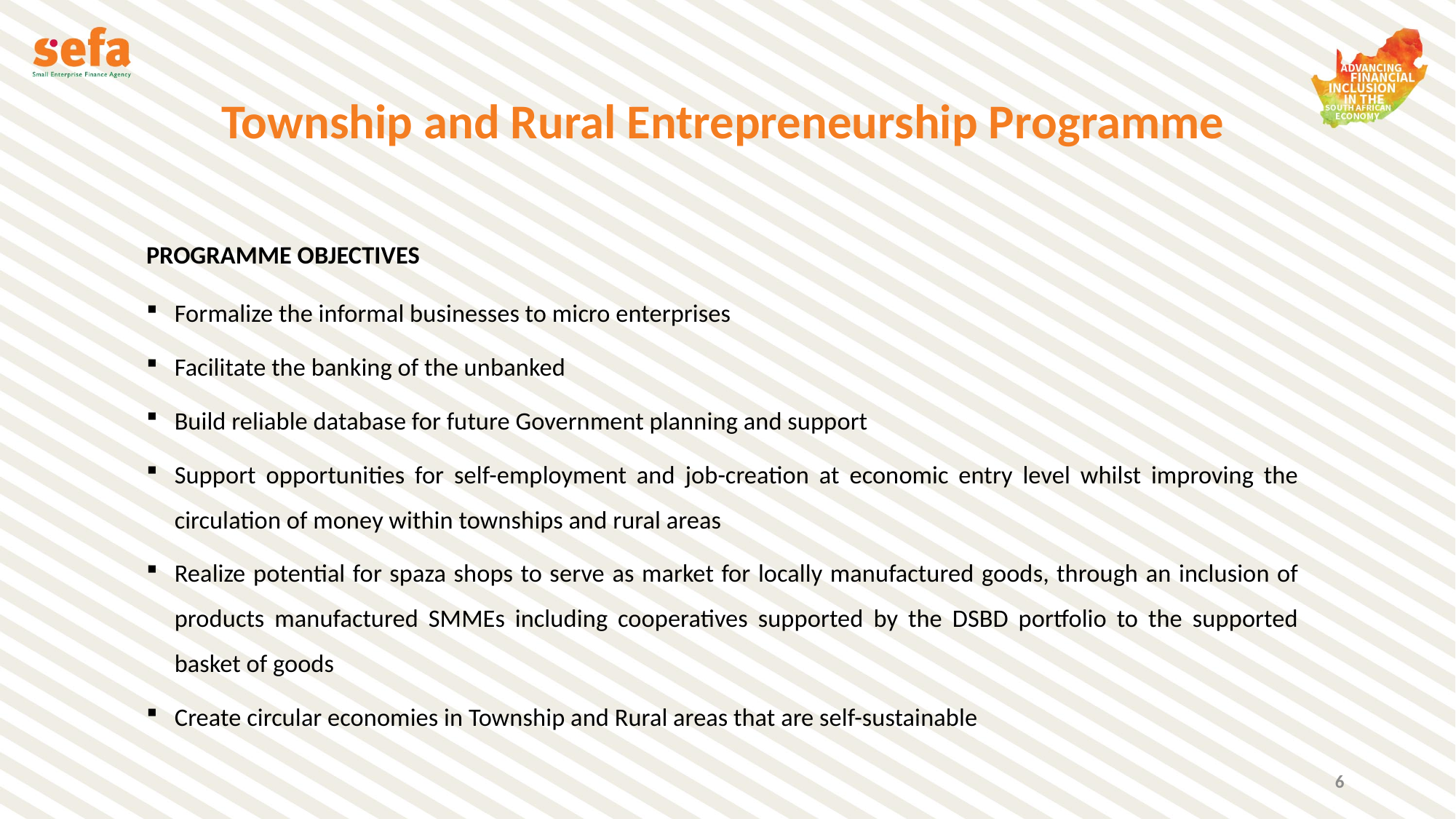

# Township and Rural Entrepreneurship Programme
PROGRAMME OBJECTIVES
Formalize the informal businesses to micro enterprises
Facilitate the banking of the unbanked
Build reliable database for future Government planning and support
Support opportunities for self-employment and job-creation at economic entry level whilst improving the circulation of money within townships and rural areas
Realize potential for spaza shops to serve as market for locally manufactured goods, through an inclusion of products manufactured SMMEs including cooperatives supported by the DSBD portfolio to the supported basket of goods
Create circular economies in Township and Rural areas that are self-sustainable

6